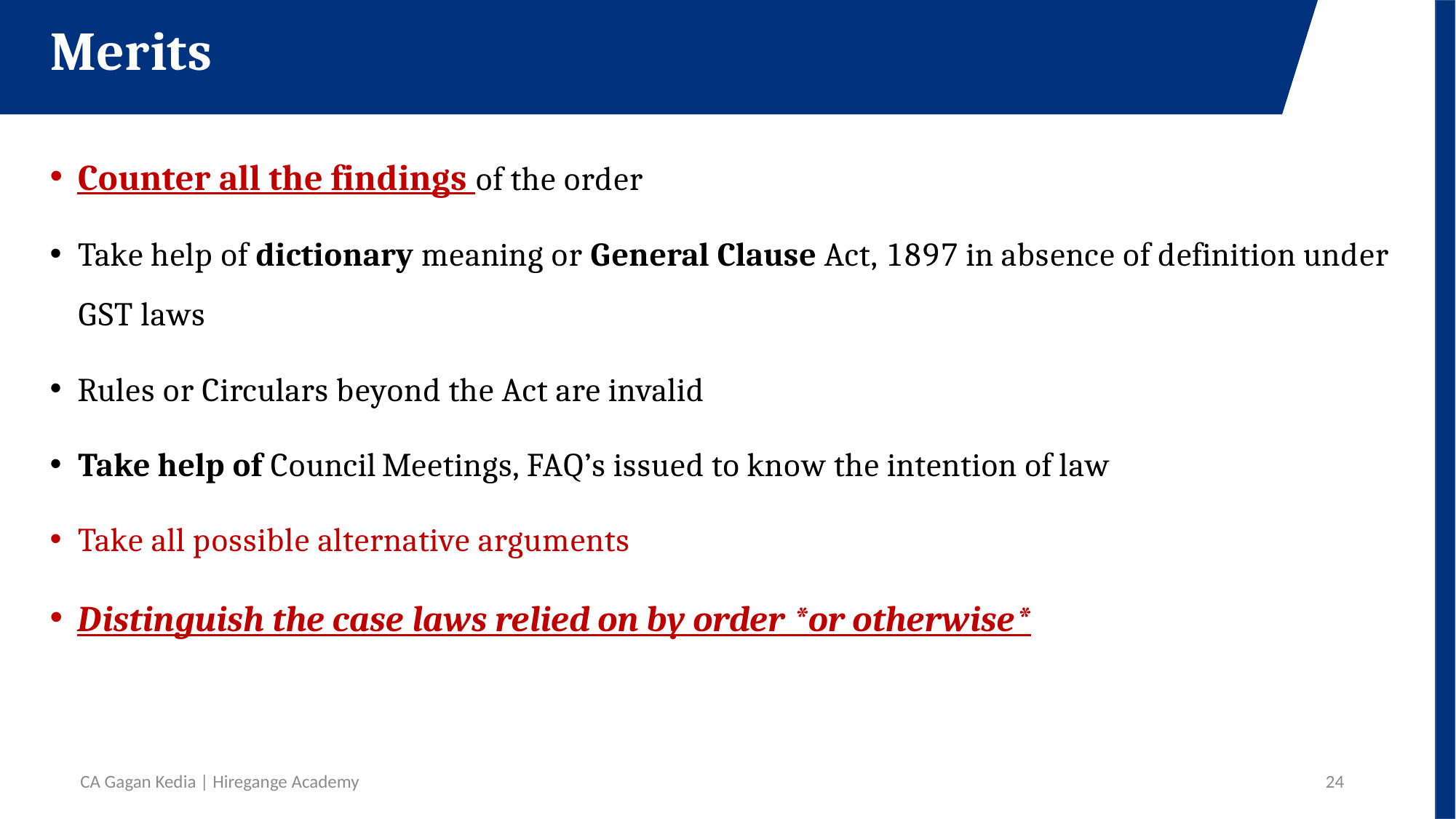

Merits
Counter all the findings of the order
Take help of dictionary meaning or General Clause Act, 1897 in absence of definition under GST laws
Rules or Circulars beyond the Act are invalid
Take help of Council Meetings, FAQ’s issued to know the intention of law
Take all possible alternative arguments
Distinguish the case laws relied on by order *or otherwise*

CA Gagan Kedia | Hiregange Academy
24